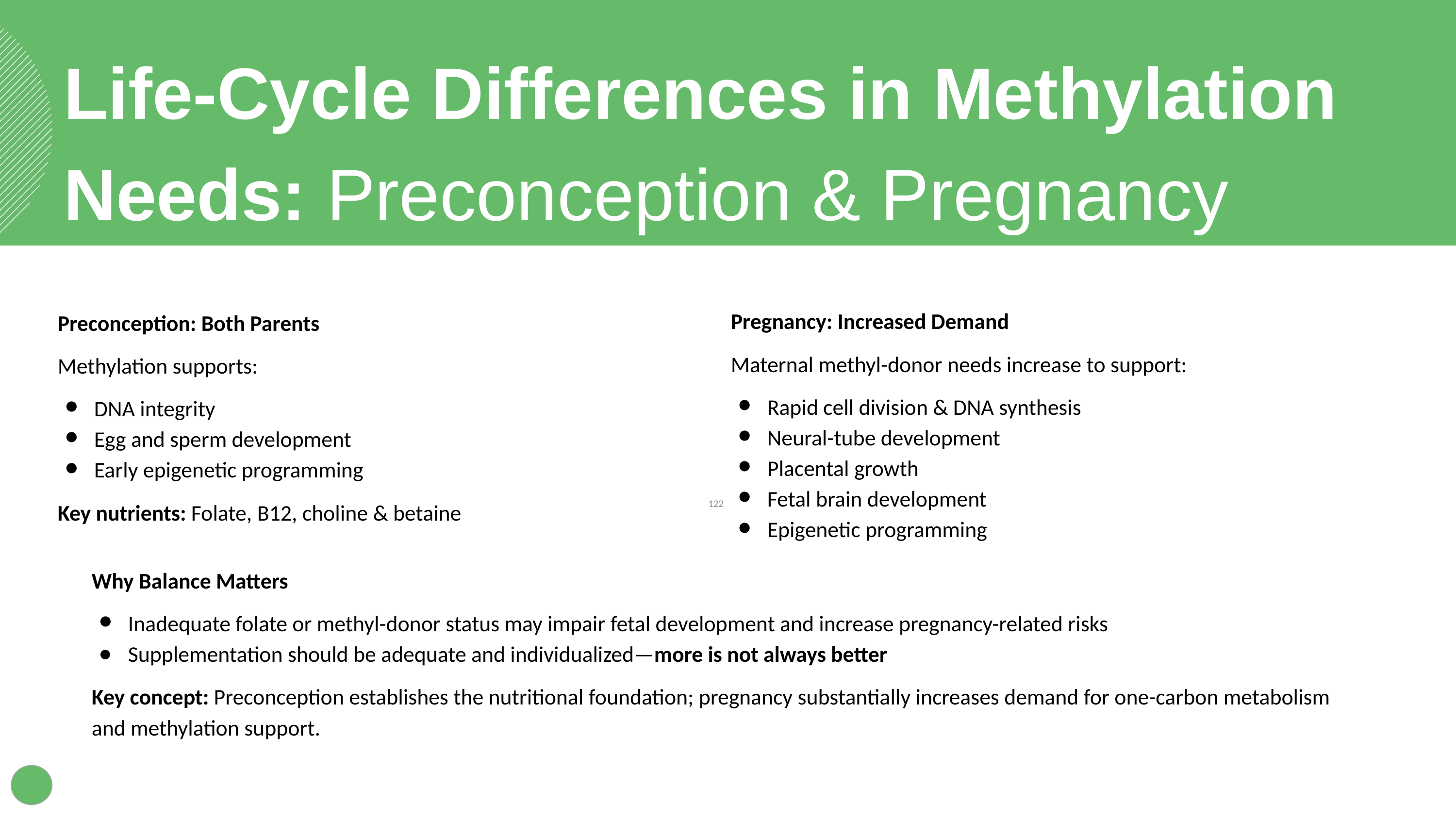

Life-Cycle Differences in Methylation Needs: Preconception & Pregnancy
Pregnancy: Increased Demand
Maternal methyl-donor needs increase to support:
Rapid cell division & DNA synthesis
Neural-tube development
Placental growth
Fetal brain development
Epigenetic programming
Preconception: Both Parents
Methylation supports:
DNA integrity
Egg and sperm development
Early epigenetic programming
Key nutrients: Folate, B12, choline & betaine
122
Why Balance Matters
Inadequate folate or methyl-donor status may impair fetal development and increase pregnancy-related risks
Supplementation should be adequate and individualized—more is not always better
Key concept: Preconception establishes the nutritional foundation; pregnancy substantially increases demand for one-carbon metabolism and methylation support.